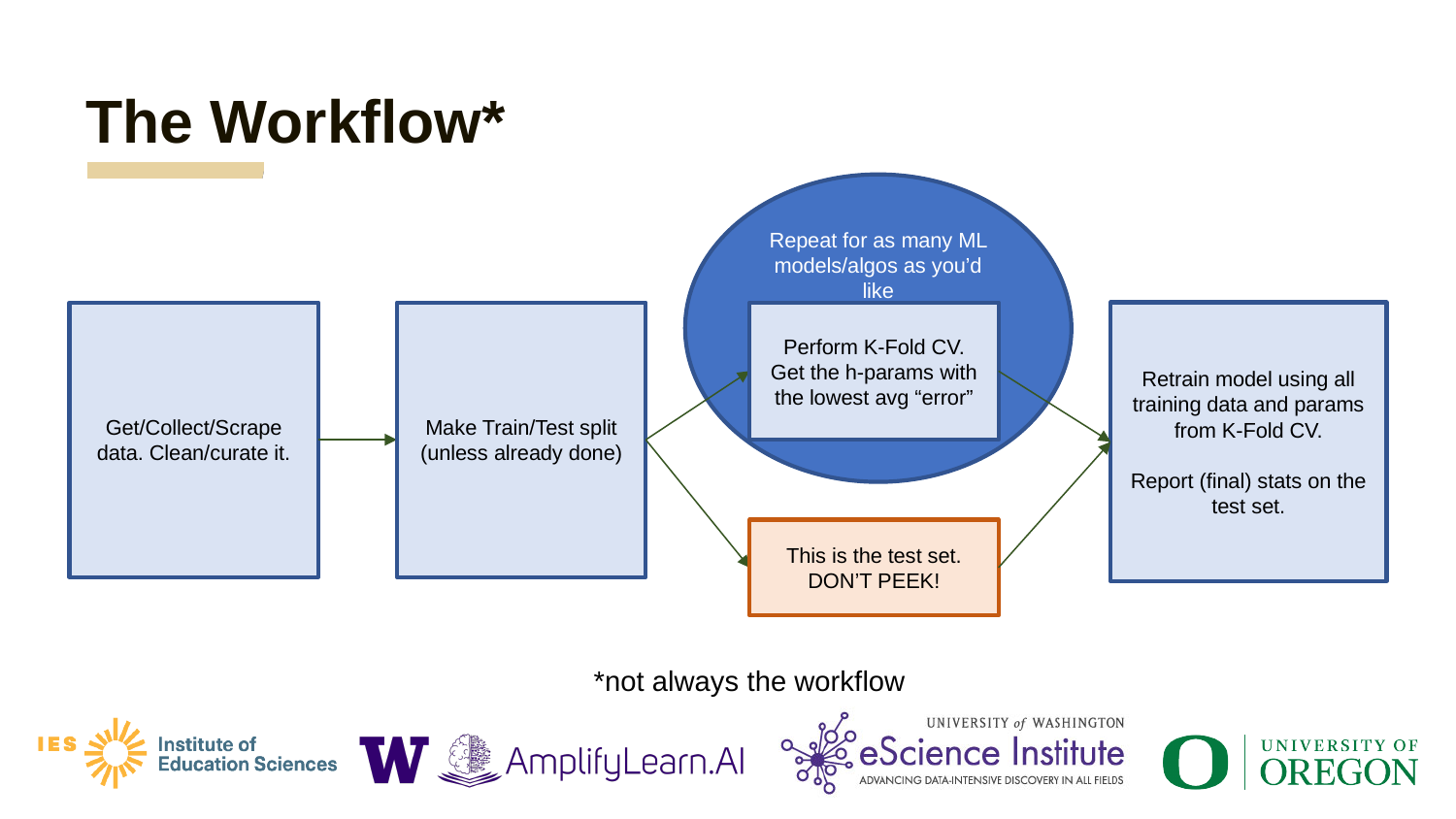

# The Workflow*
Repeat for as many ML models/algos as you’d like

Perform K-Fold CV. Get the h-params with the lowest avg “error”
Retrain model using all training data and params from K-Fold CV.

Report (final) stats on the test set.
Get/Collect/Scrape data. Clean/curate it.
Make Train/Test split (unless already done)
This is the test set. DON’T PEEK!
*not always the workflow